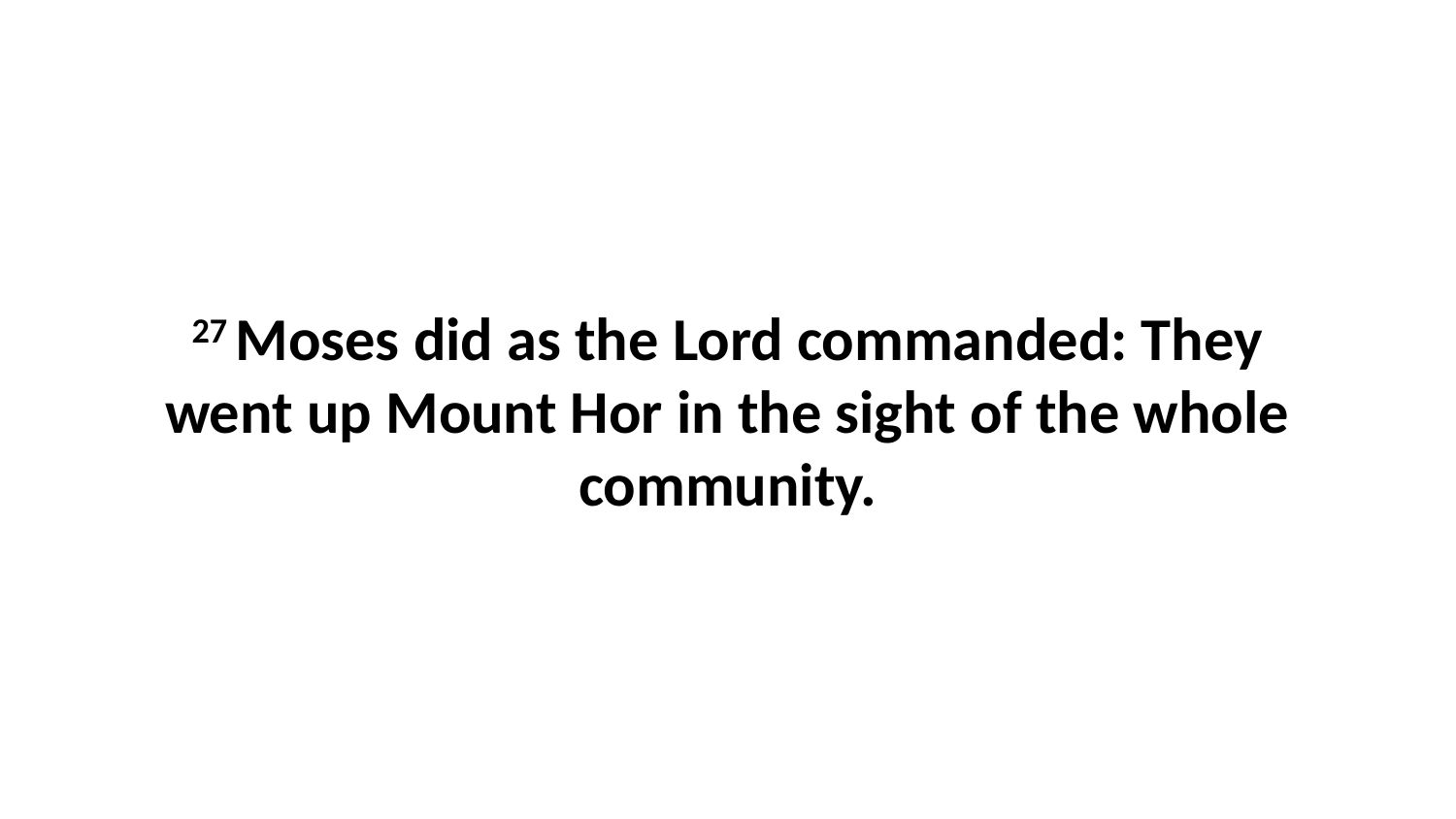

27 Moses did as the Lord commanded: They went up Mount Hor in the sight of the whole community.